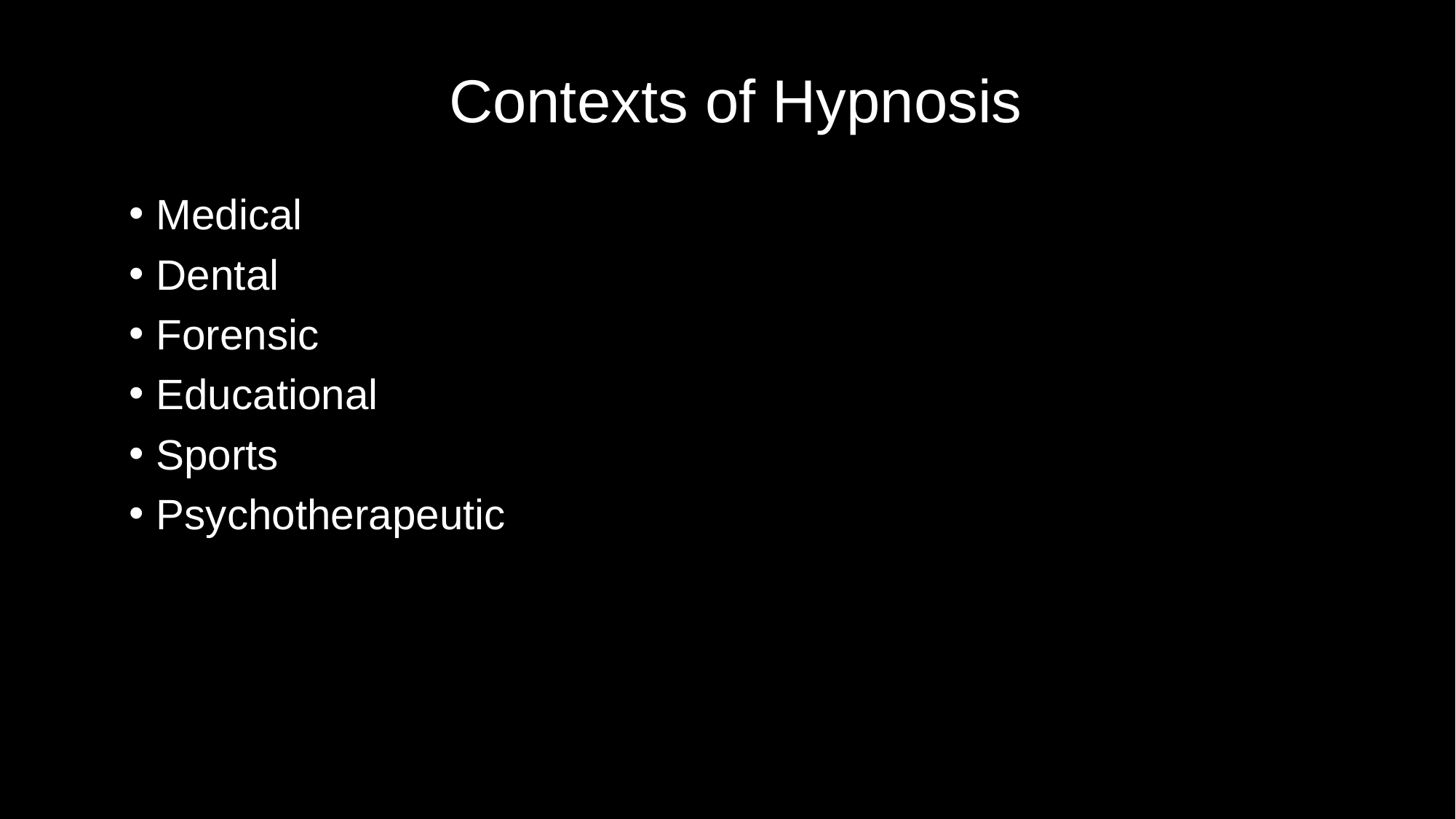

# Contexts of Hypnosis
Medical
Dental
Forensic
Educational
Sports
Psychotherapeutic